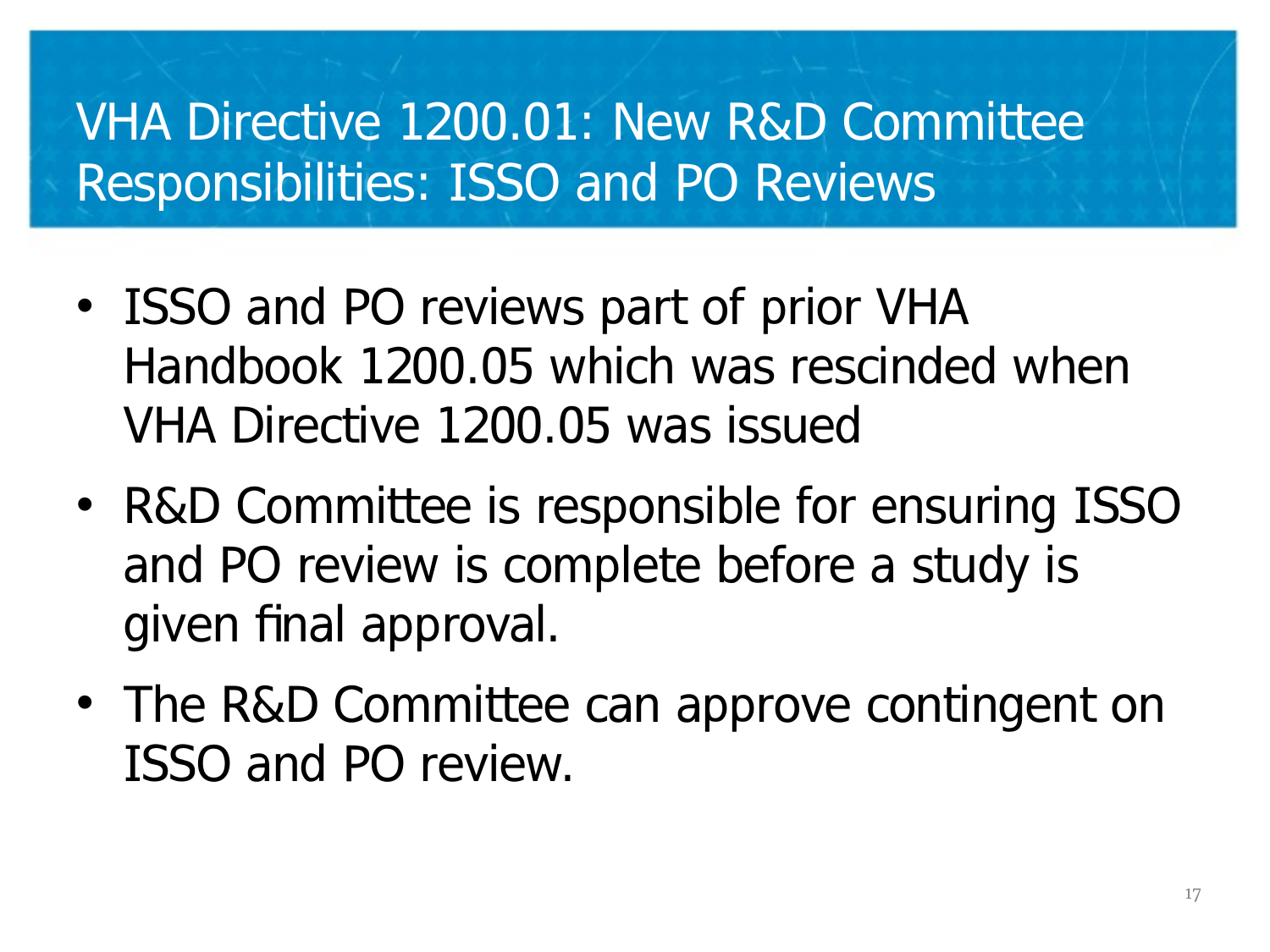

# VHA Directive 1200.01: New R&D Committee Responsibilities: ISSO and PO Reviews
ISSO and PO reviews part of prior VHA Handbook 1200.05 which was rescinded when VHA Directive 1200.05 was issued
R&D Committee is responsible for ensuring ISSO and PO review is complete before a study is given final approval.
The R&D Committee can approve contingent on ISSO and PO review.